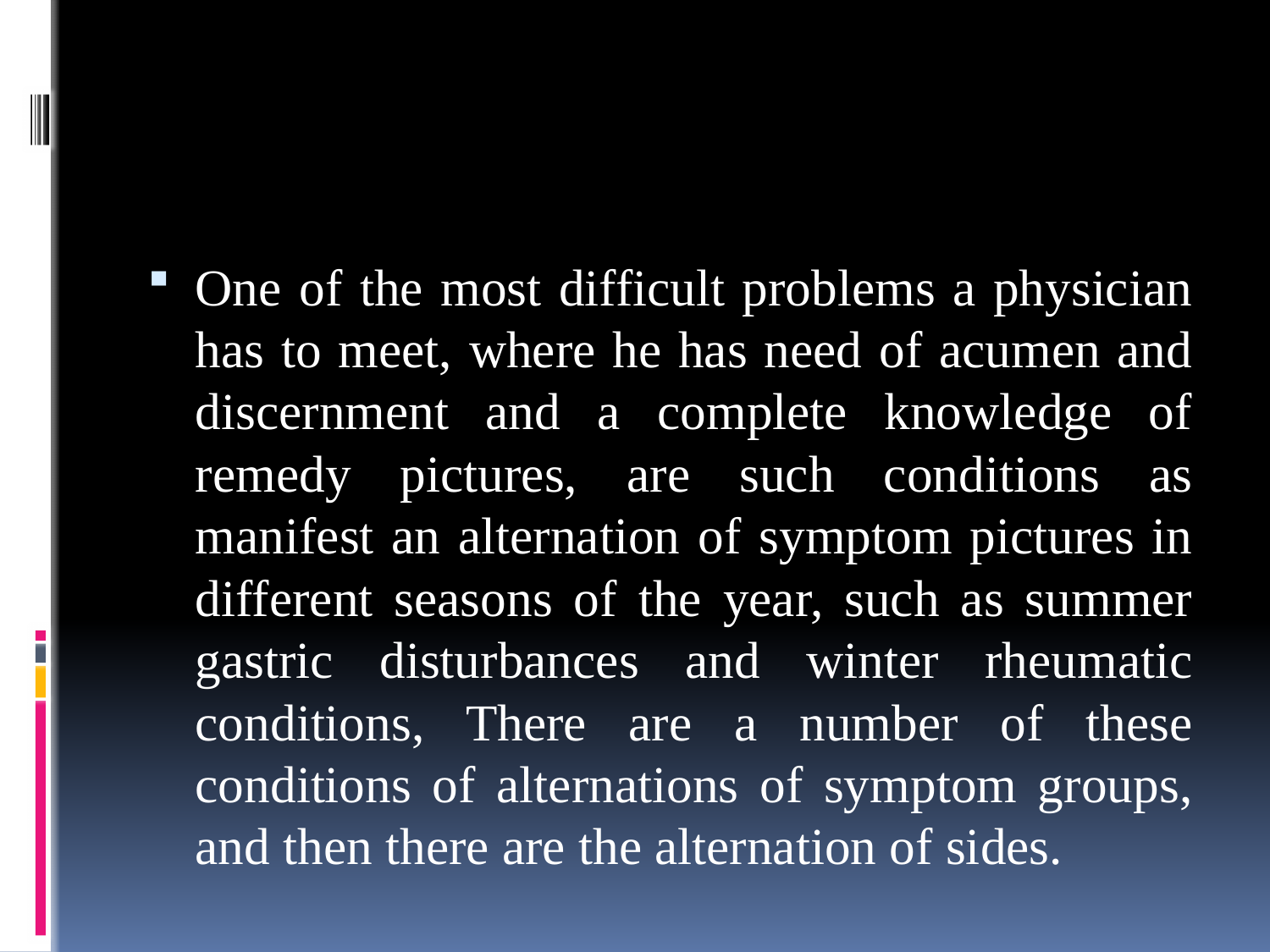

#
One of the most difficult problems a physician has to meet, where he has need of acumen and discernment and a complete knowledge of remedy pictures, are such conditions as manifest an alternation of symptom pictures in different seasons of the year, such as summer gastric disturbances and winter rheumatic conditions, There are a number of these conditions of alternations of symptom groups, and then there are the alternation of sides.